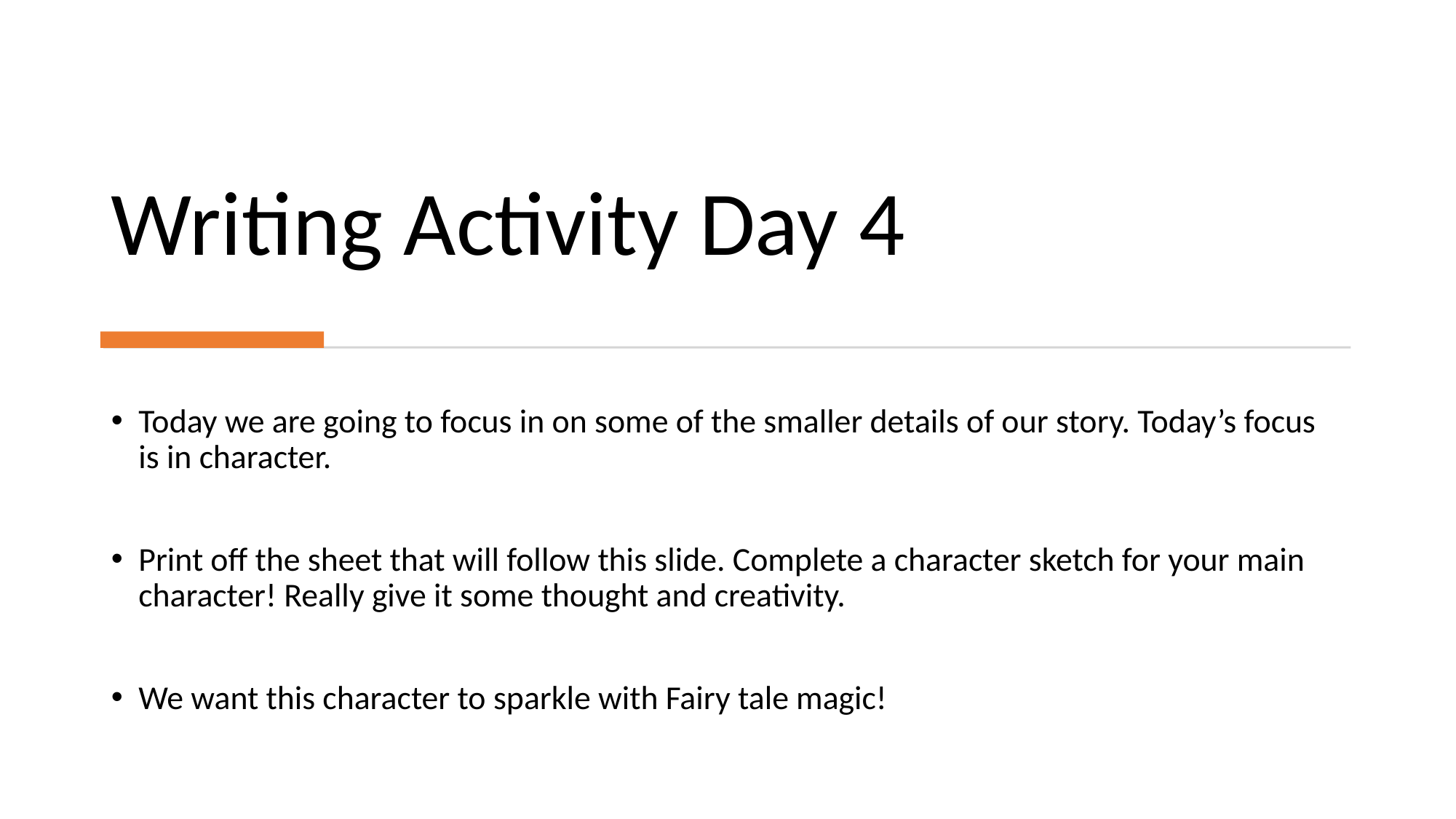

# Writing Activity Day 4

Today we are going to focus in on some of the smaller details of our story. Today’s focus is in character.

Print off the sheet that will follow this slide. Complete a character sketch for your main character! Really give it some thought and creativity.

We want this character to sparkle with Fairy tale magic!